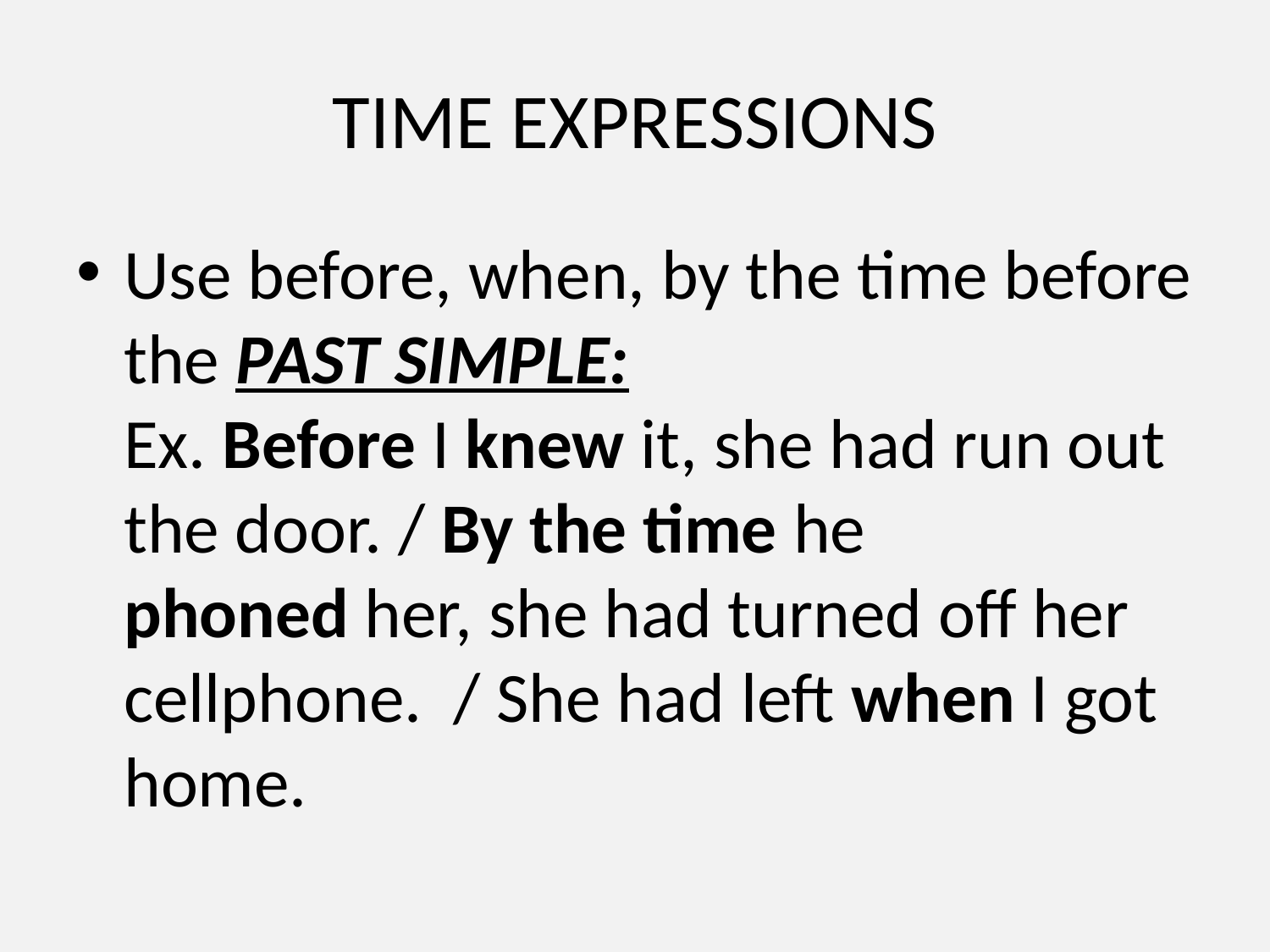

# TIME EXPRESSIONS
Use before, when, by the time before the PAST SIMPLE:
Ex. Before I knew it, she had run out the door. / By the time he phoned her, she had turned off her cellphone.  / She had left when I got home.